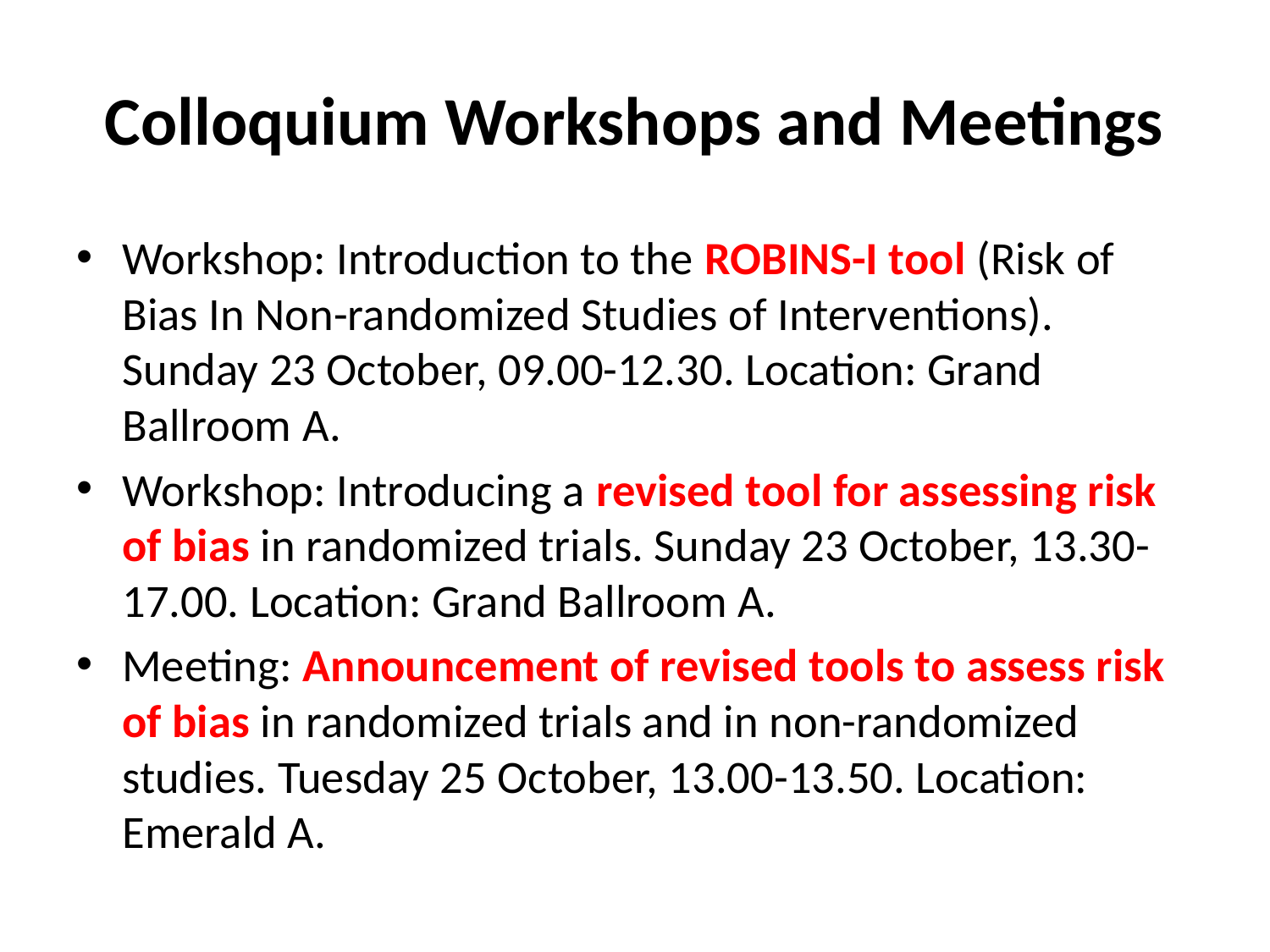

# Colloquium Workshops and Meetings
Workshop: Introduction to the ROBINS-I tool (Risk of Bias In Non-randomized Studies of Interventions). Sunday 23 October, 09.00-12.30. Location: Grand Ballroom A.
Workshop: Introducing a revised tool for assessing risk of bias in randomized trials. Sunday 23 October, 13.30-17.00. Location: Grand Ballroom A.
Meeting: Announcement of revised tools to assess risk of bias in randomized trials and in non-randomized studies. Tuesday 25 October, 13.00-13.50. Location: Emerald A.